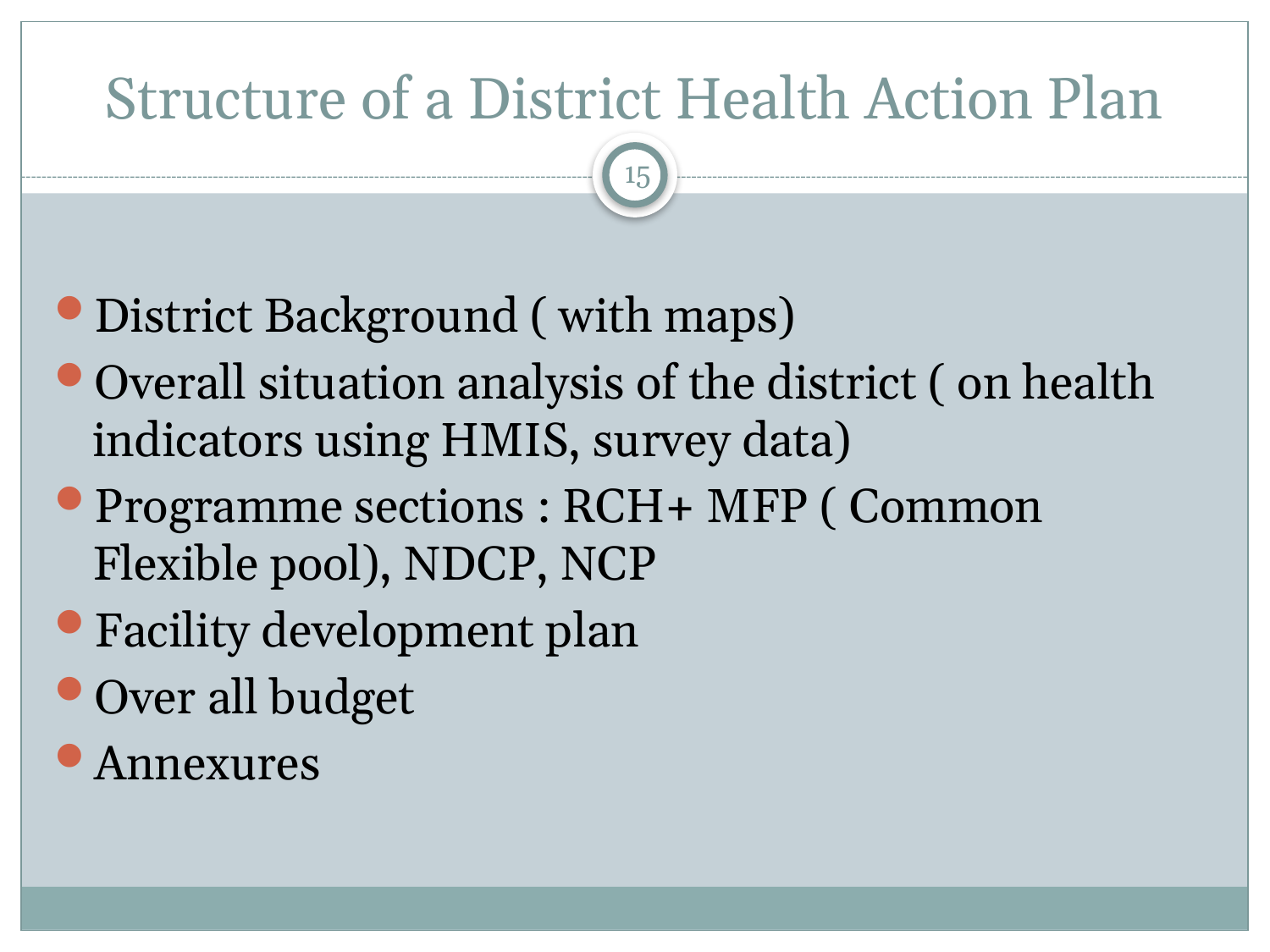

# Structure of a District Health Action Plan
15

District Background ( with maps)
Overall situation analysis of the district ( on health indicators using HMIS, survey data)
Programme sections : RCH+ MFP ( Common Flexible pool), NDCP, NCP
Facility development plan
Over all budget
Annexures